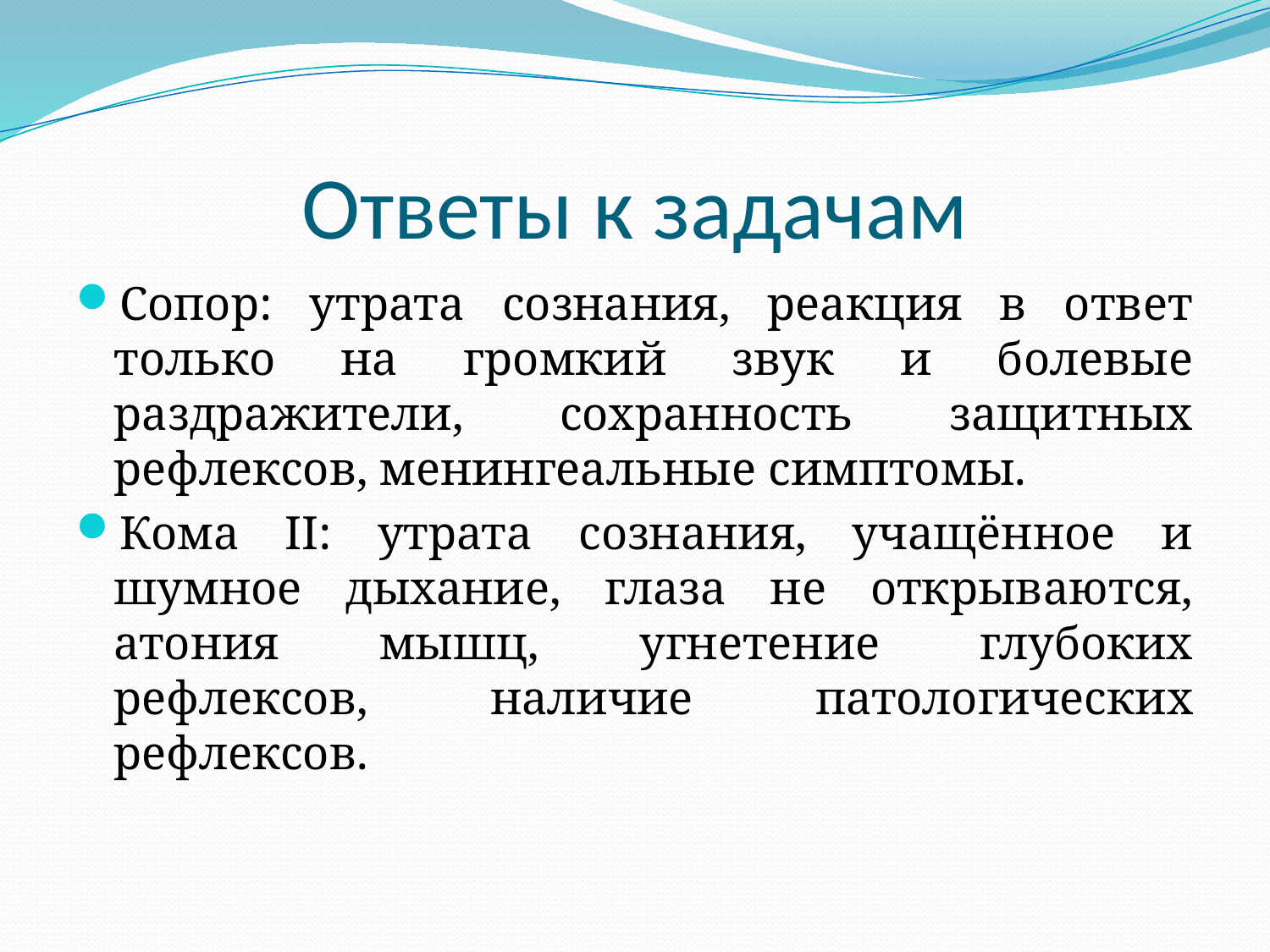

# Ответы к задачам
Сопор: утрата сознания, реакция в ответ только на громкий звук и болевые раздражители, сохранность защитных рефлексов, менингеальные симптомы.
Кома II: утрата сознания, учащённое и шумное дыхание, глаза не открываются, атония мышц, угнетение глубоких рефлексов, наличие патологических рефлексов.